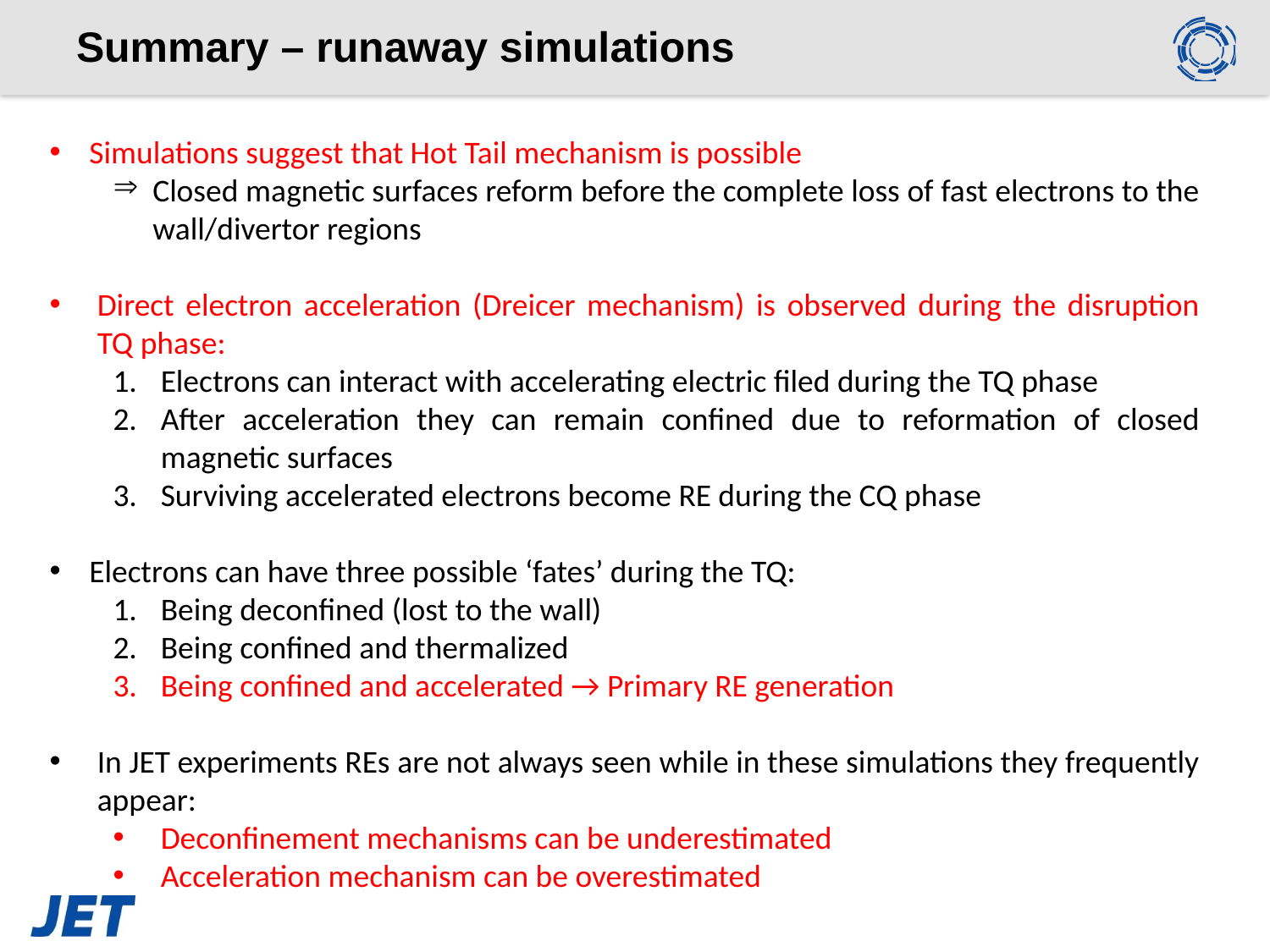

# Summary – runaway simulations
Simulations suggest that Hot Tail mechanism is possible
Closed magnetic surfaces reform before the complete loss of fast electrons to the wall/divertor regions

Direct electron acceleration (Dreicer mechanism) is observed during the disruption TQ phase:
Electrons can interact with accelerating electric filed during the TQ phase
After acceleration they can remain confined due to reformation of closed magnetic surfaces
Surviving accelerated electrons become RE during the CQ phase

Electrons can have three possible ‘fates’ during the TQ:
Being deconfined (lost to the wall)
Being confined and thermalized
Being confined and accelerated → Primary RE generation

In JET experiments REs are not always seen while in these simulations they frequently appear:
Deconfinement mechanisms can be underestimated
Acceleration mechanism can be overestimated